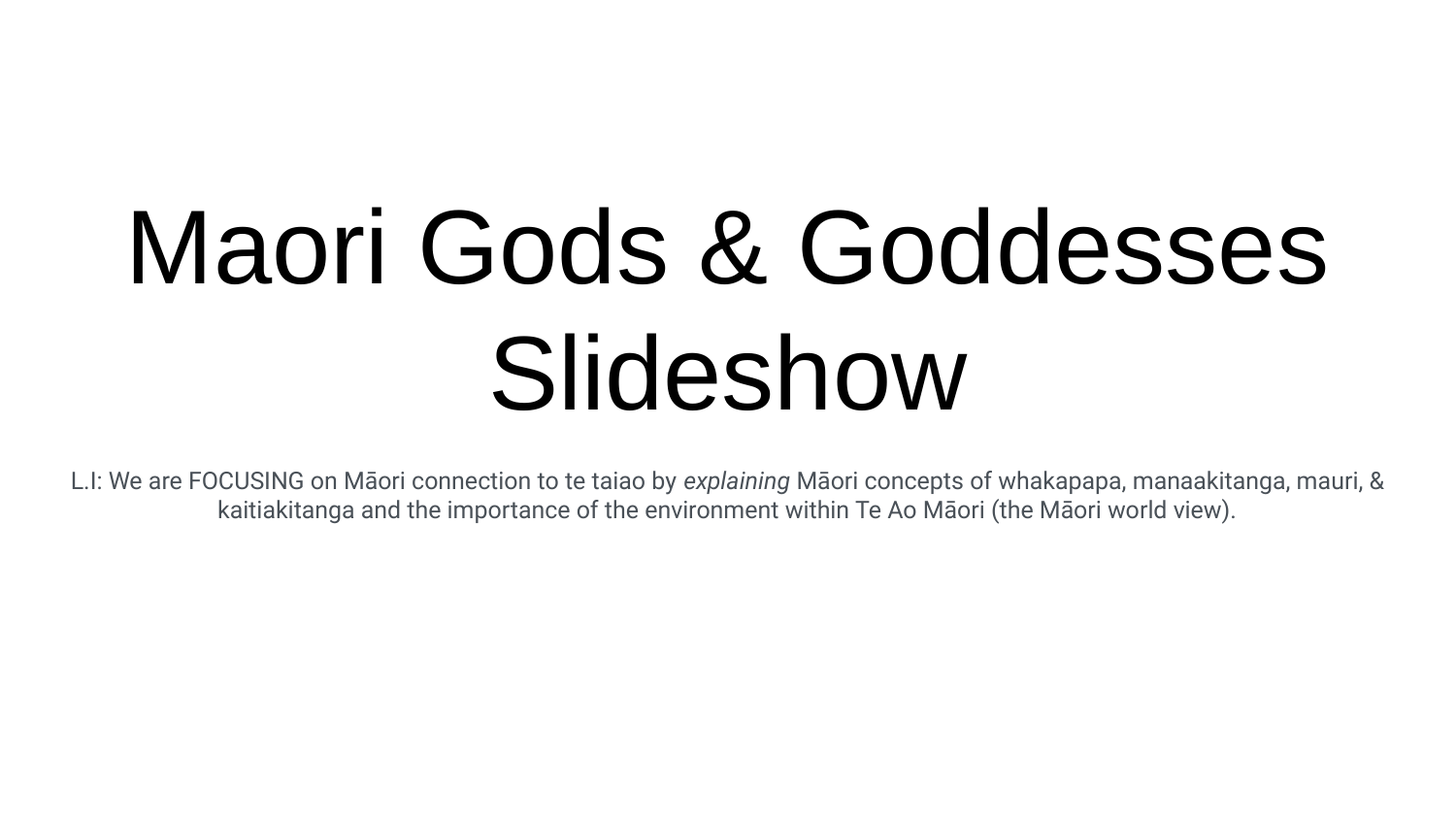

# Maori Gods & Goddesses Slideshow
L.I: We are FOCUSING on Māori connection to te taiao by explaining Māori concepts of whakapapa, manaakitanga, mauri, & kaitiakitanga and the importance of the environment within Te Ao Māori (the Māori world view).